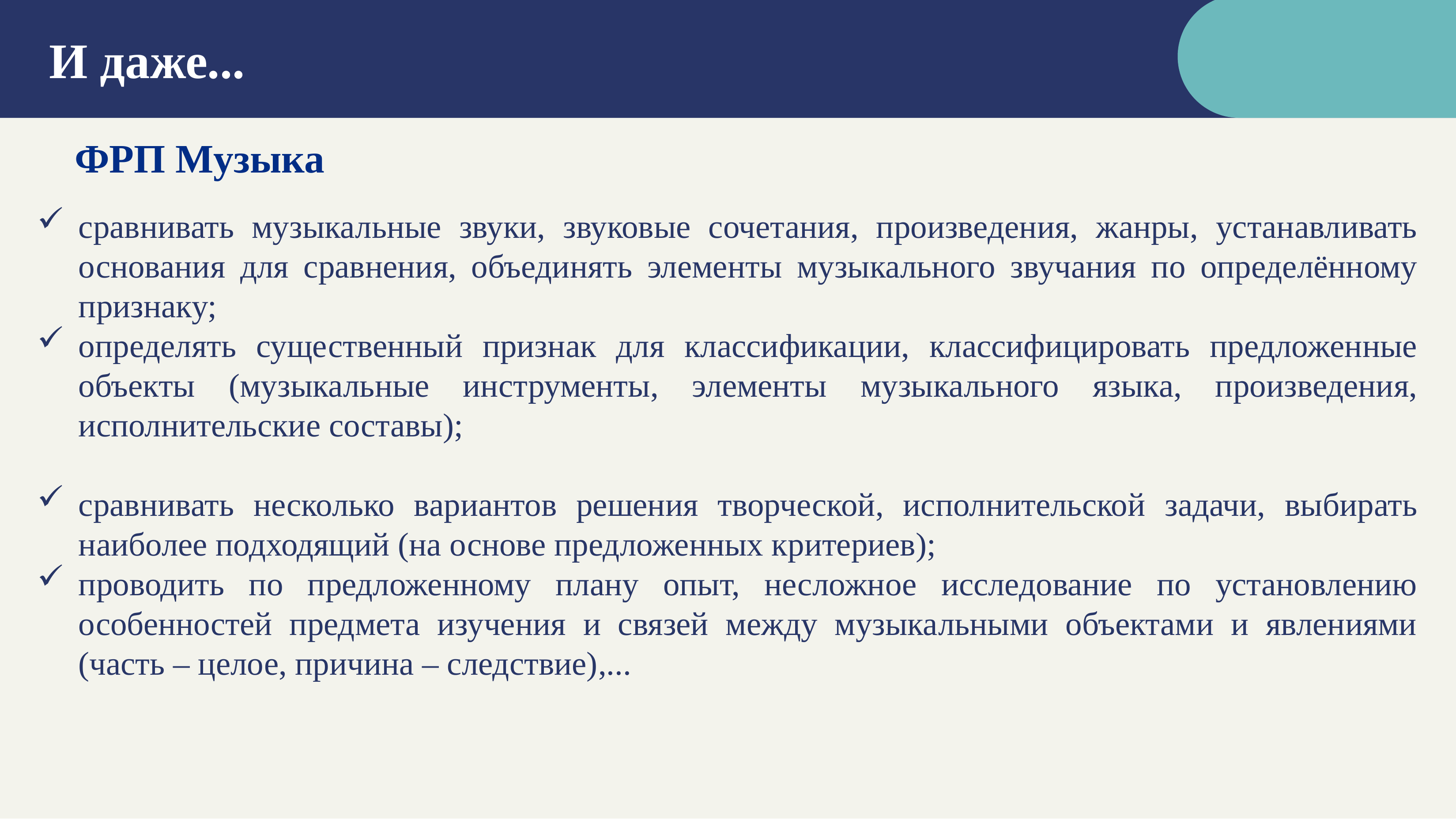

# И даже...
ФРП Музыка
сравнивать музыкальные звуки, звуковые сочетания, произведения, жанры, устанавливать основания для сравнения, объединять элементы музыкального звучания по определённому признаку;
определять существенный признак для классификации, классифицировать предложенные объекты (музыкальные инструменты, элементы музыкального языка, произведения, исполнительские составы);

сравнивать несколько вариантов решения творческой, исполнительской задачи, выбирать наиболее подходящий (на основе предложенных критериев);
проводить по предложенному плану опыт, несложное исследование по установлению особенностей предмета изучения и связей между музыкальными объектами и явлениями (часть – целое, причина – следствие),...